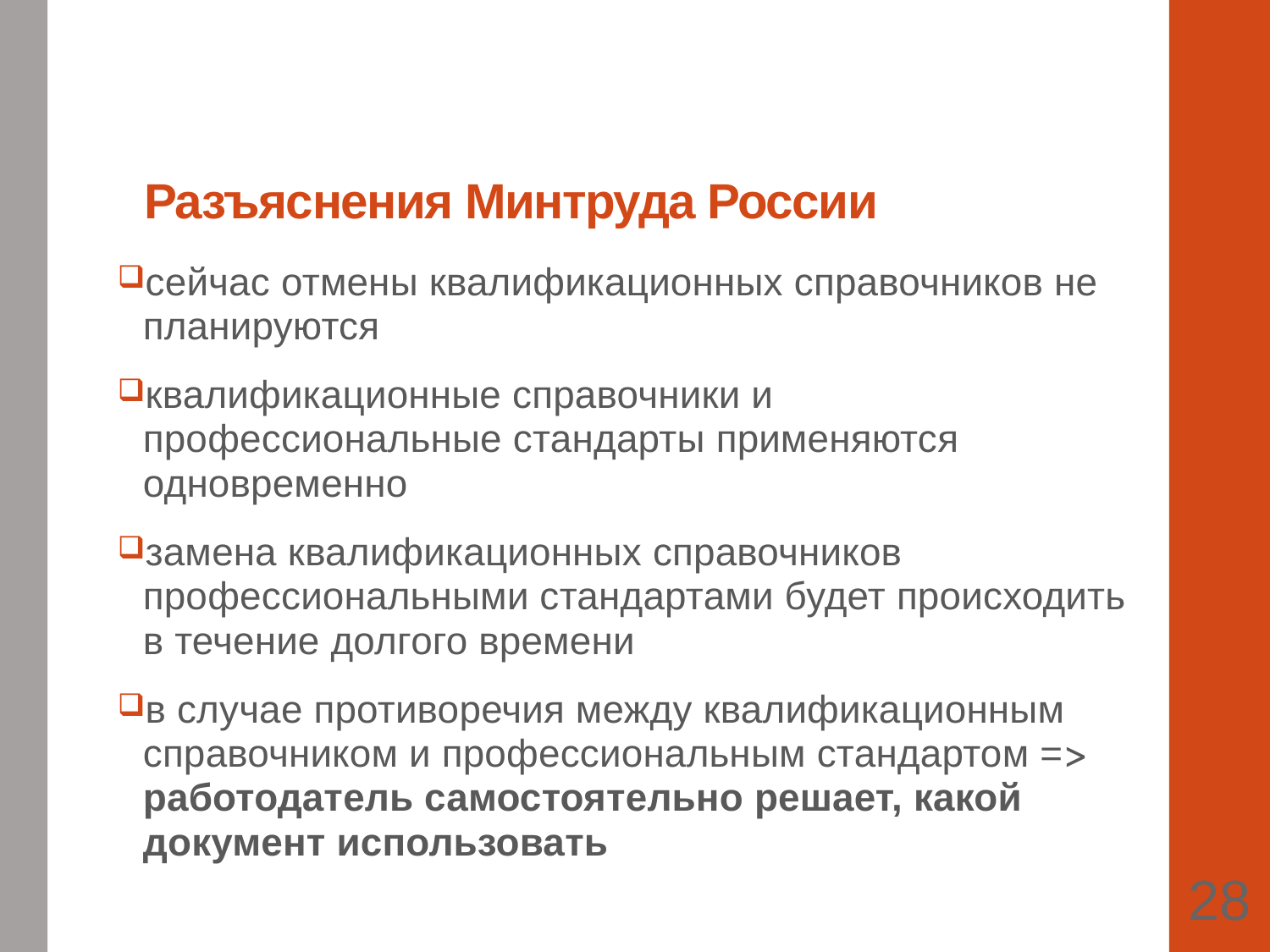

# Разъяснения Минтруда России
сейчас отмены квалификационных справочников не планируются
квалификационные справочники и профессиональные стандарты применяются одновременно
замена квалификационных справочников профессиональными стандартами будет происходить в течение долгого времени
в случае противоречия между квалификационным справочником и профессиональным стандартом => работодатель самостоятельно решает, какой документ использовать
28